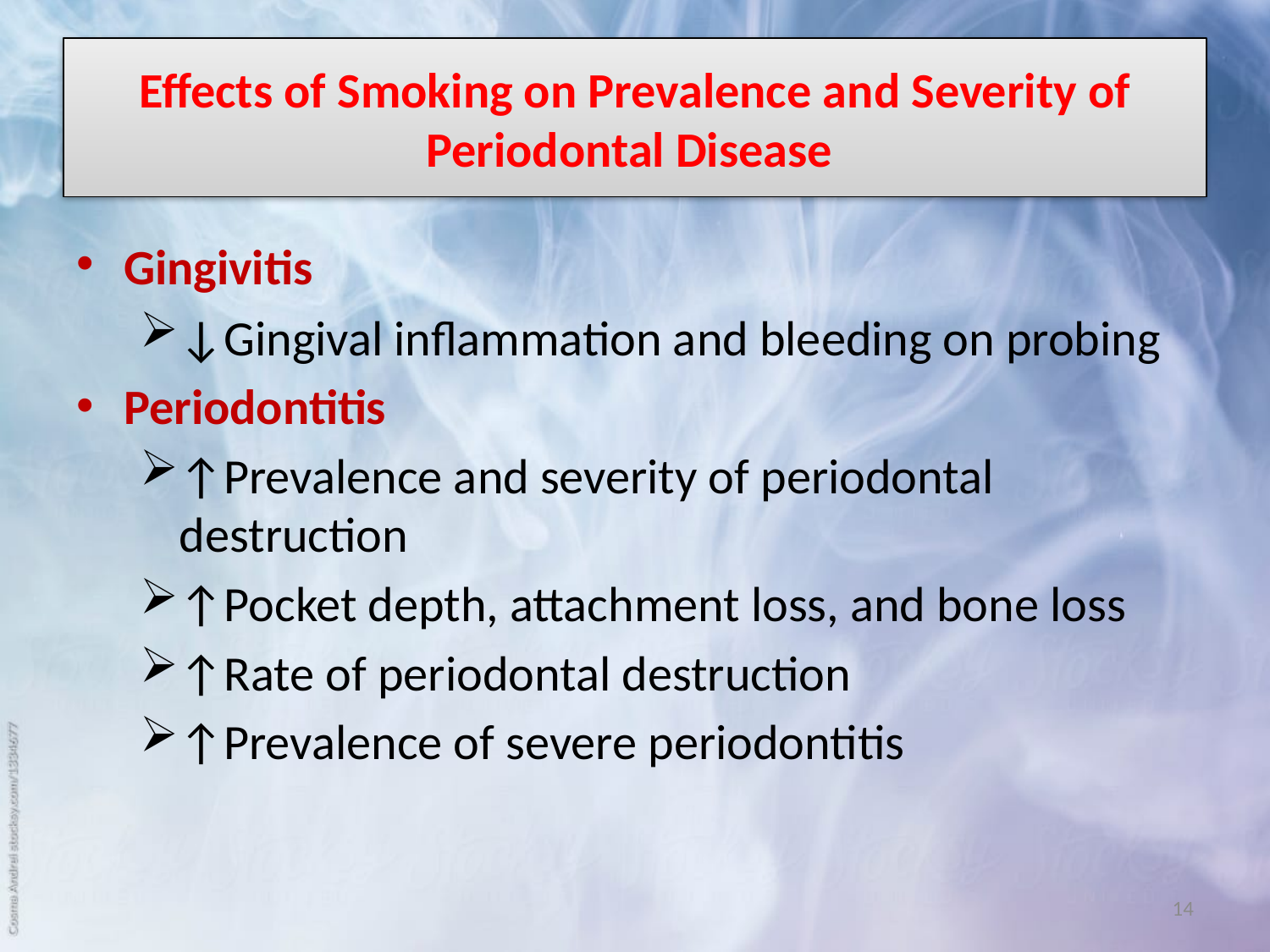

# Effects of Smoking on Prevalence and Severity of Periodontal Disease
Gingivitis
↓Gingival inflammation and bleeding on probing
Periodontitis
↑Prevalence and severity of periodontal destruction
↑Pocket depth, attachment loss, and bone loss
↑Rate of periodontal destruction
↑Prevalence of severe periodontitis
14